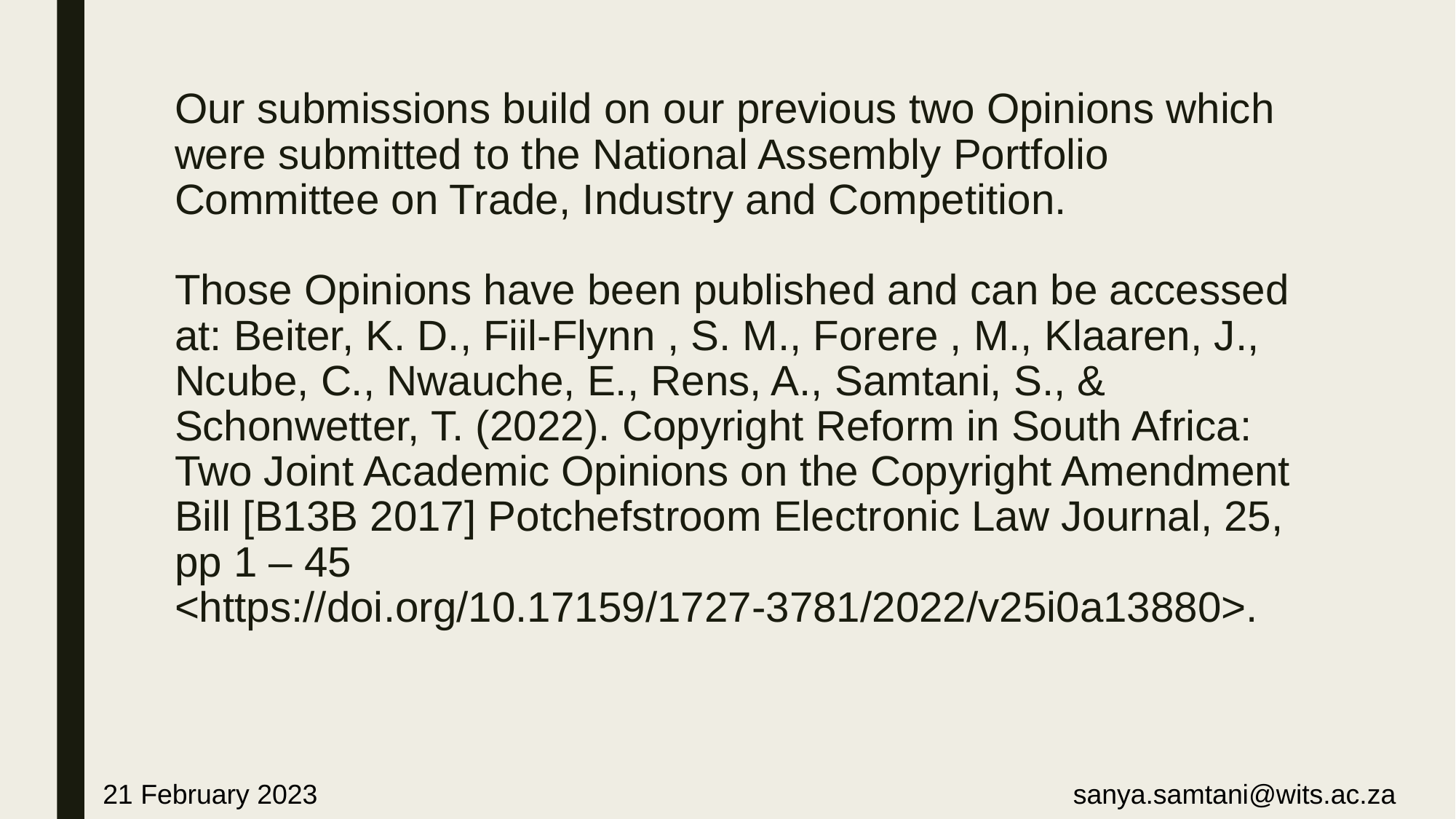

# Our submissions build on our previous two Opinions which were submitted to the National Assembly Portfolio Committee on Trade, Industry and Competition. Those Opinions have been published and can be accessed at: Beiter, K. D., Fiil-Flynn , S. M., Forere , M., Klaaren, J., Ncube, C., Nwauche, E., Rens, A., Samtani, S., & Schonwetter, T. (2022). Copyright Reform in South Africa: Two Joint Academic Opinions on the Copyright Amendment Bill [B13B 2017] Potchefstroom Electronic Law Journal, 25, pp 1 – 45 <https://doi.org/10.17159/1727-3781/2022/v25i0a13880>.
21 February 2023
sanya.samtani@wits.ac.za